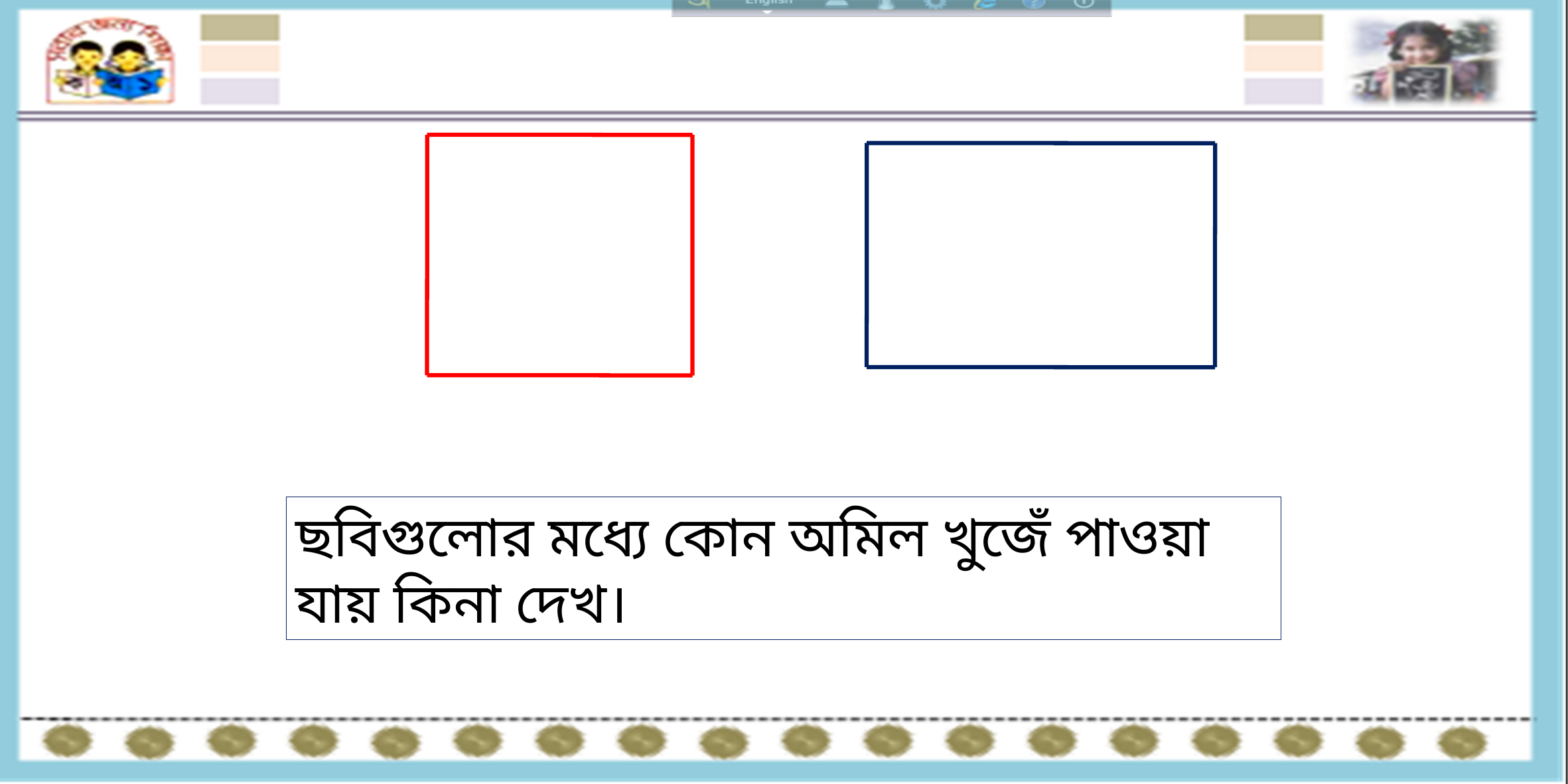

ছবিগুলোর মধ্যে কোন অমিল খুজেঁ পাওয়া যায় কিনা দেখ।